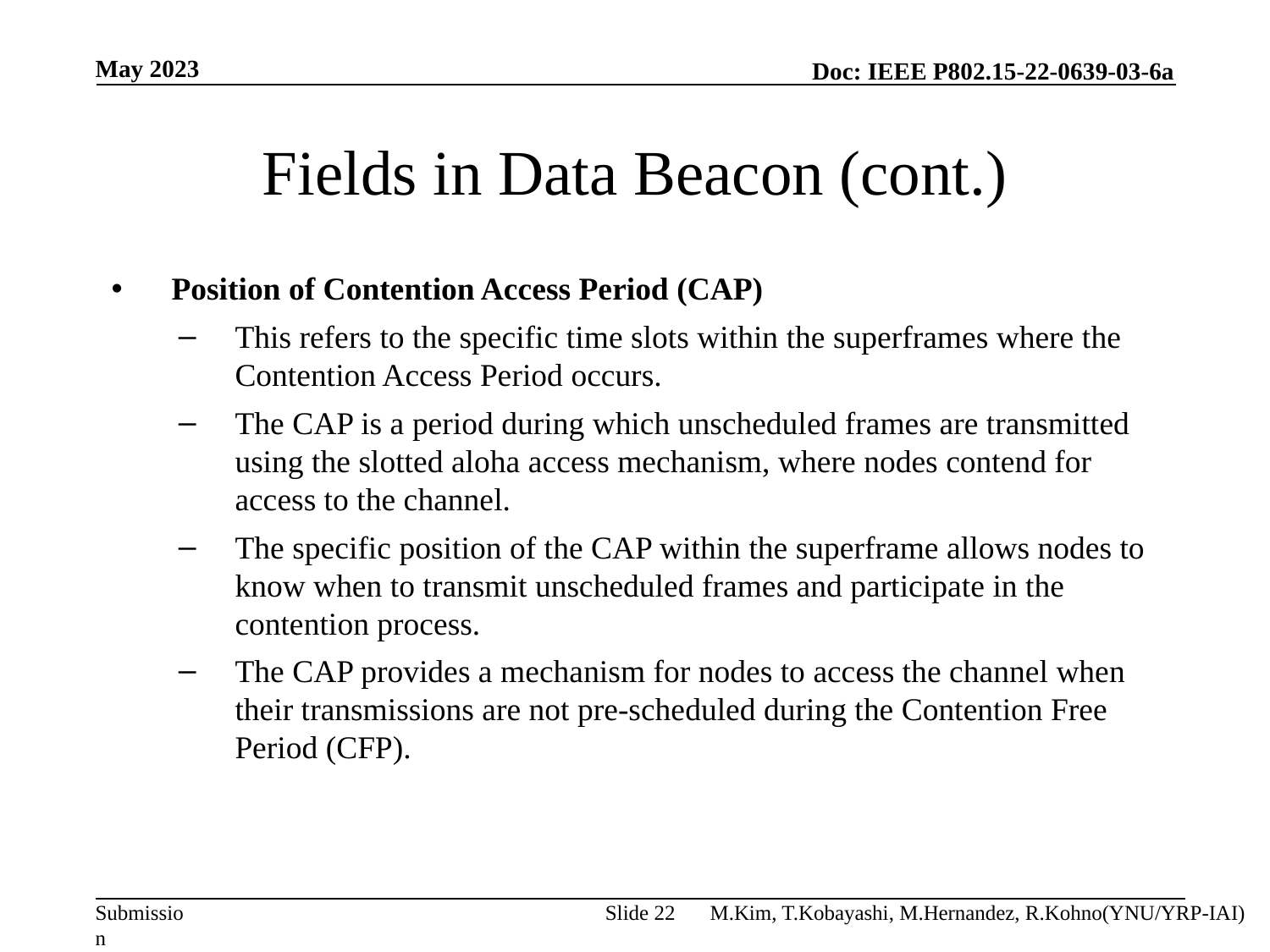

May 2023
# Fields in Data Beacon (cont.)
Position of Contention Access Period (CAP)
This refers to the specific time slots within the superframes where the Contention Access Period occurs.
The CAP is a period during which unscheduled frames are transmitted using the slotted aloha access mechanism, where nodes contend for access to the channel.
The specific position of the CAP within the superframe allows nodes to know when to transmit unscheduled frames and participate in the contention process.
The CAP provides a mechanism for nodes to access the channel when their transmissions are not pre-scheduled during the Contention Free Period (CFP).

Slide 22
M.Kim, T.Kobayashi, M.Hernandez, R.Kohno(YNU/YRP-IAI)